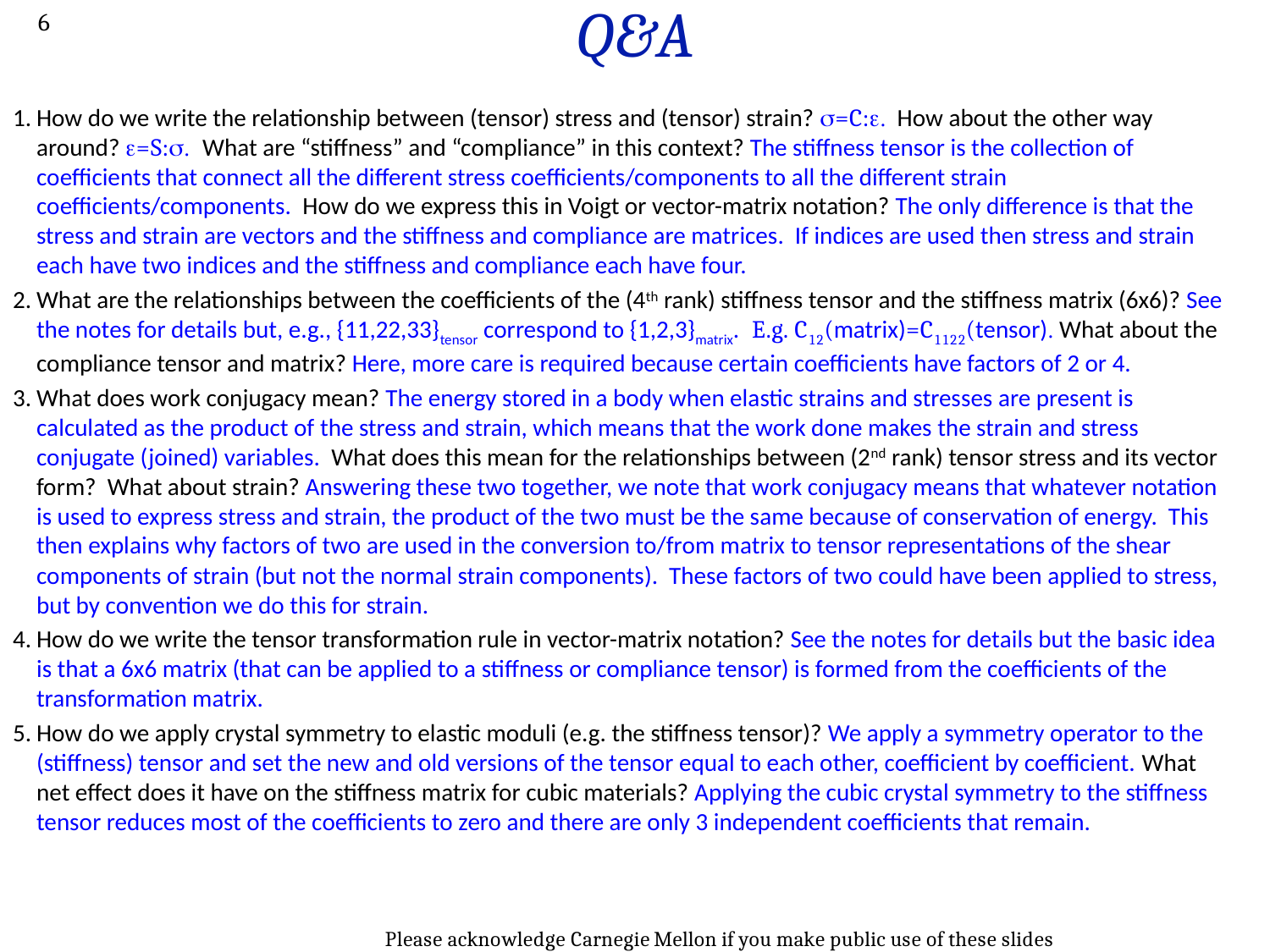

# Q&A
6
How do we write the relationship between (tensor) stress and (tensor) strain? σ=C:ε.  How about the other way around? ε=S:σ. What are “stiffness” and “compliance” in this context? The stiffness tensor is the collection of coefficients that connect all the different stress coefficients/components to all the different strain coefficients/components.  How do we express this in Voigt or vector-matrix notation? The only difference is that the stress and strain are vectors and the stiffness and compliance are matrices.  If indices are used then stress and strain each have two indices and the stiffness and compliance each have four.
What are the relationships between the coefficients of the (4th rank) stiffness tensor and the stiffness matrix (6x6)? See the notes for details but, e.g., {11,22,33}tensor correspond to {1,2,3}matrix. E.g. C12(matrix)=C1122(tensor). What about the compliance tensor and matrix? Here, more care is required because certain coefficients have factors of 2 or 4.
What does work conjugacy mean? The energy stored in a body when elastic strains and stresses are present is calculated as the product of the stress and strain, which means that the work done makes the strain and stress conjugate (joined) variables.  What does this mean for the relationships between (2nd rank) tensor stress and its vector form?  What about strain? Answering these two together, we note that work conjugacy means that whatever notation is used to express stress and strain, the product of the two must be the same because of conservation of energy.  This then explains why factors of two are used in the conversion to/from matrix to tensor representations of the shear components of strain (but not the normal strain components).  These factors of two could have been applied to stress, but by convention we do this for strain.
How do we write the tensor transformation rule in vector-matrix notation? See the notes for details but the basic idea is that a 6x6 matrix (that can be applied to a stiffness or compliance tensor) is formed from the coefficients of the transformation matrix.
How do we apply crystal symmetry to elastic moduli (e.g. the stiffness tensor)? We apply a symmetry operator to the (stiffness) tensor and set the new and old versions of the tensor equal to each other, coefficient by coefficient. What net effect does it have on the stiffness matrix for cubic materials? Applying the cubic crystal symmetry to the stiffness tensor reduces most of the coefficients to zero and there are only 3 independent coefficients that remain.
Please acknowledge Carnegie Mellon if you make public use of these slides